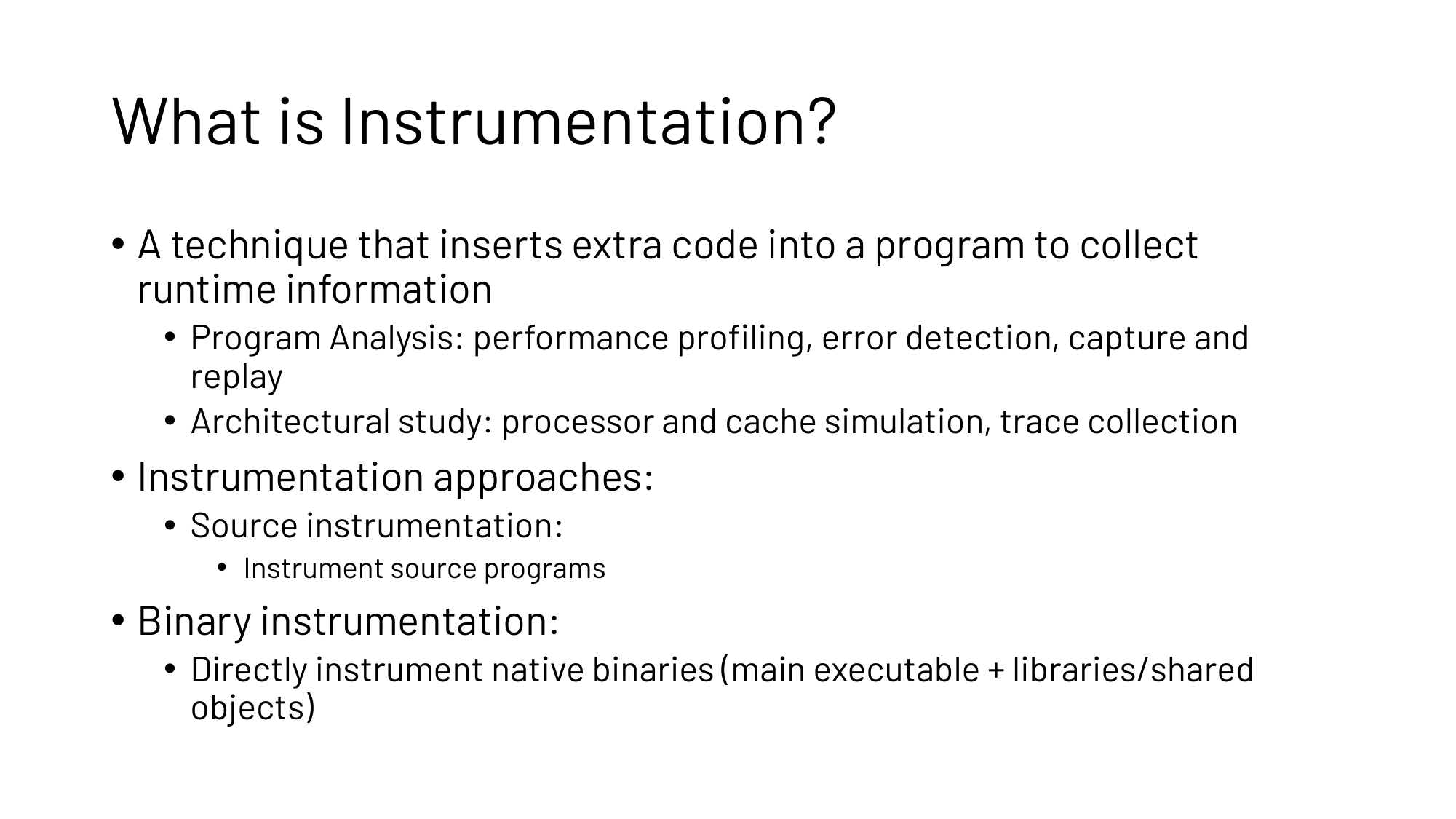

# What is Instrumentation?
A technique that inserts extra code into a program to collect runtime information
Program Analysis: performance profiling, error detection, capture and replay
Architectural study: processor and cache simulation, trace collection
Instrumentation approaches:
Source instrumentation:
Instrument source programs
Binary instrumentation:
Directly instrument native binaries (main executable + libraries/shared objects)